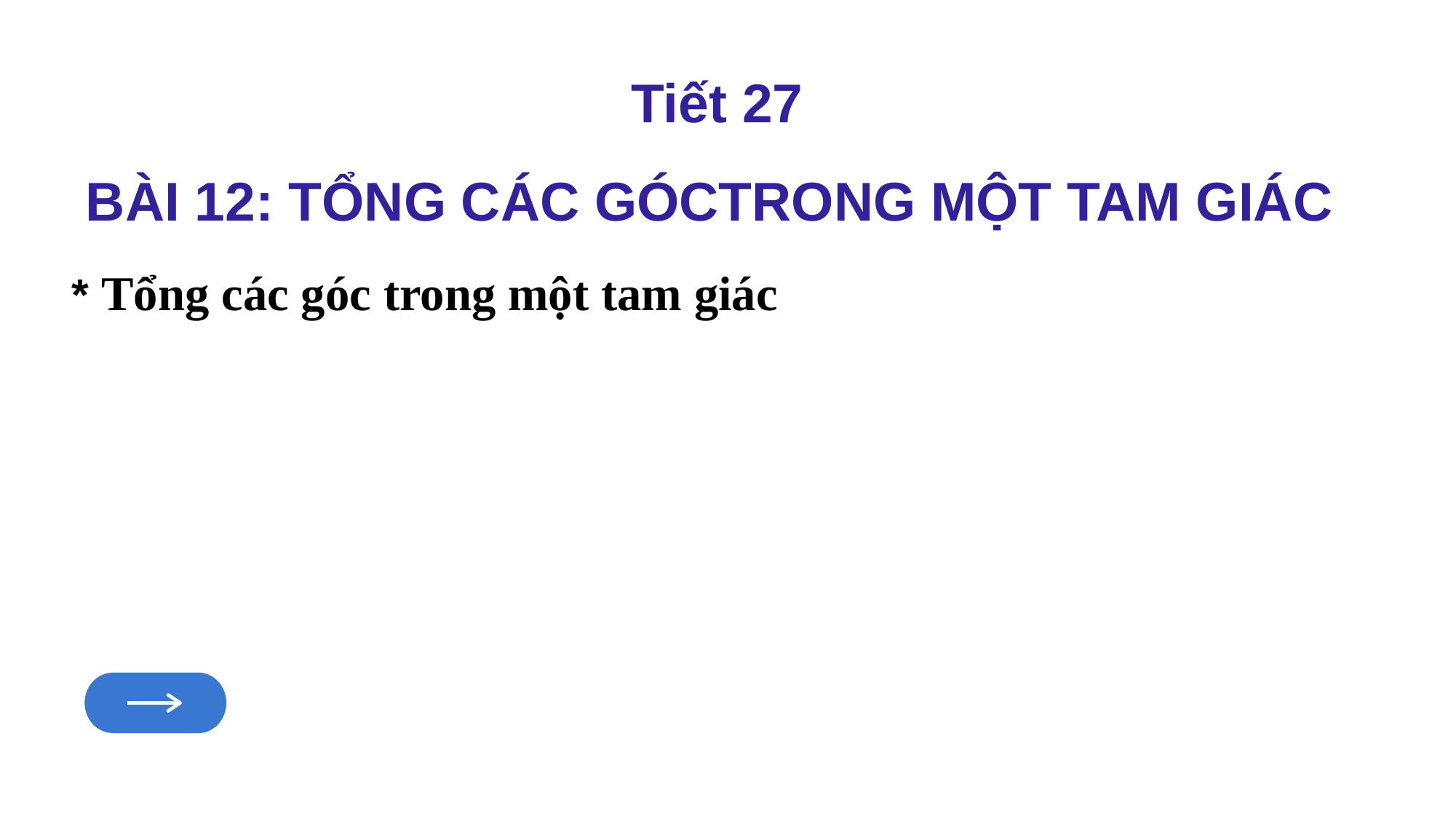

Tiết 27
BÀI 12: TỔNG CÁC GÓCTRONG MỘT TAM GIÁC

* Tổng các góc trong một tam giác